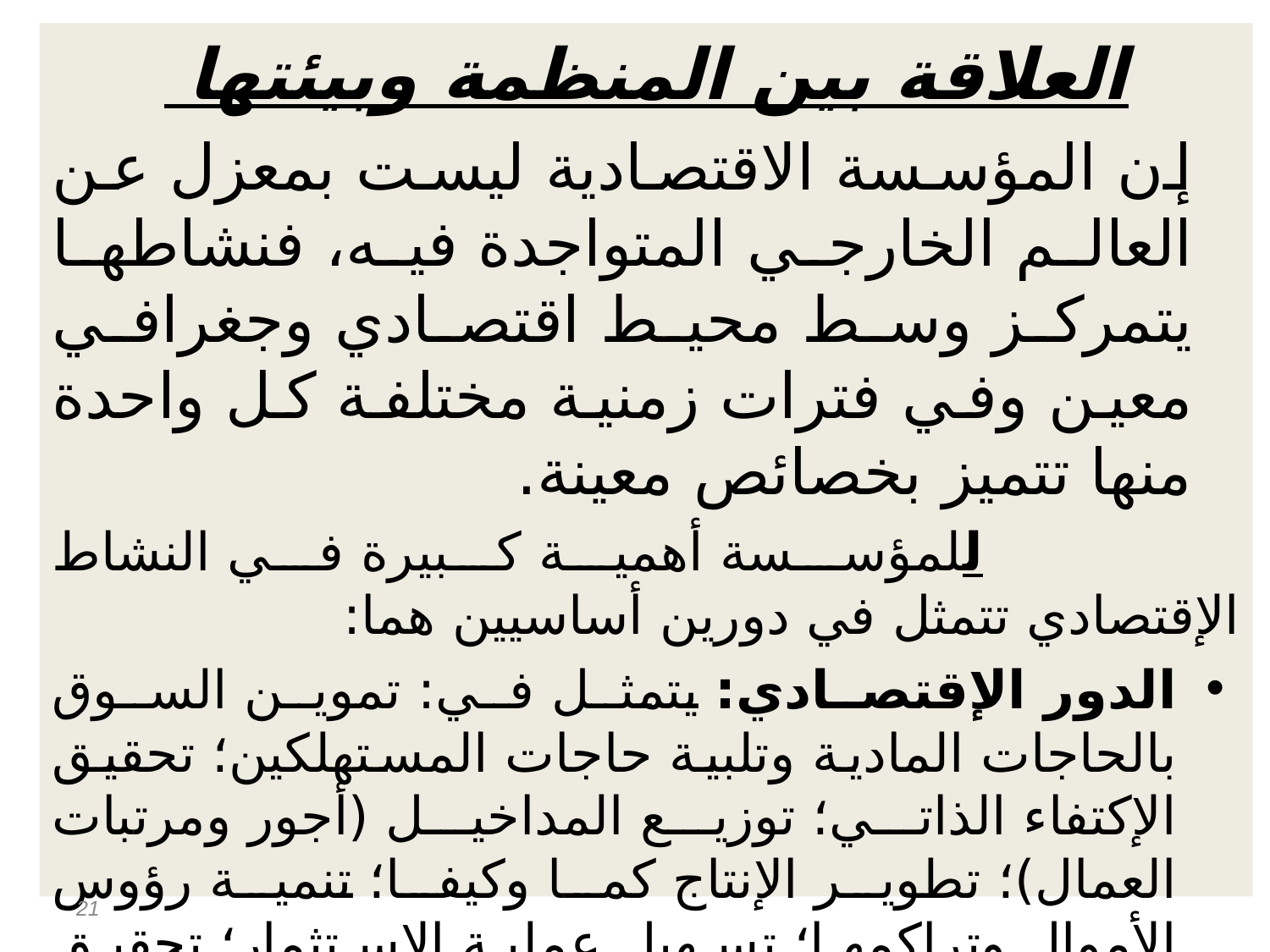

العلاقة بين المنظمة وبيئتها
إن المؤسسة الاقتصادية ليست بمعزل عن العالم الخارجي المتواجدة فيه، فنشاطها يتمركز وسط محيط اقتصادي وجغرافي معين وفي فترات زمنية مختلفة كل واحدة منها تتميز بخصائص معينة.
              للمؤسسة أهمية كبيرة في النشاط الإقتصادي تتمثل في دورين أساسيين هما:
الدور الإقتصادي: يتمثل في: تموين السوق بالحاجات المادية وتلبية حاجات المستهلكين؛ تحقيق الإكتفاء الذاتي؛ توزيع المداخيل (أجور ومرتبات العمال)؛ تطوير الإنتاج كما وكيفا؛ تنمية رؤوس الأموال وتراكمها؛ تسهيل عملية الإستثمار؛ تحقيق التكامل الإقتصادي.
الدور الإجتماعي: تقليص البطالة (توفير مناصب الشغل)؛ التدريب والتكوين العالي؛ تحسين المستوى المعيشي للأفراد؛ تحسين المستوى الفكري والثقافي؛ تعتبر مصدرا ماليا للأفراد (أجور ومرتبات)، توفير تأمينات ومرافق عامة.

-

21